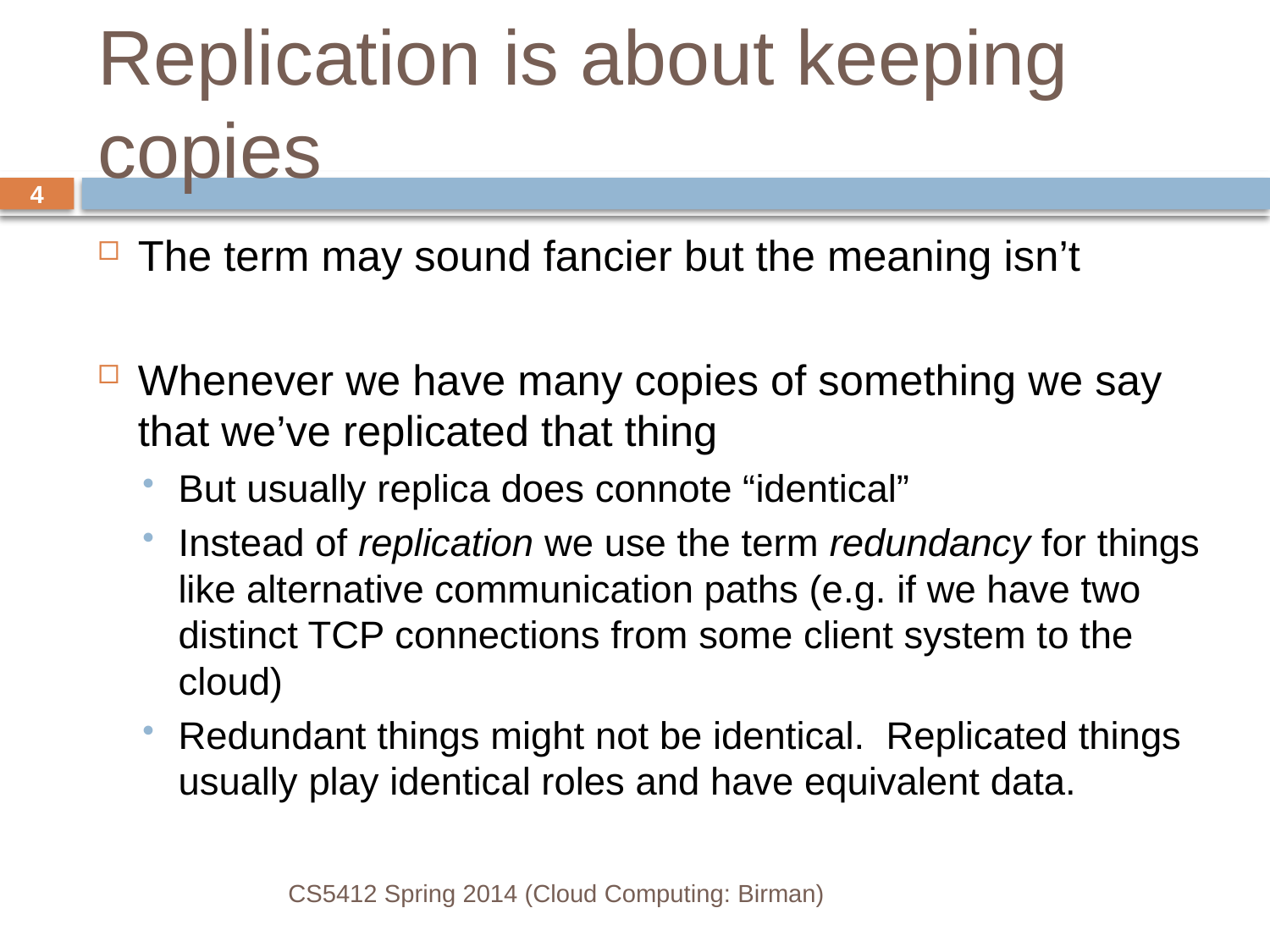

# Replication is about keeping copies
4
The term may sound fancier but the meaning isn’t

Whenever we have many copies of something we say that we’ve replicated that thing
But usually replica does connote “identical”
Instead of replication we use the term redundancy for things like alternative communication paths (e.g. if we have two distinct TCP connections from some client system to the cloud)
Redundant things might not be identical.  Replicated things usually play identical roles and have equivalent data.

CS5412 Spring 2014 (Cloud Computing: Birman)